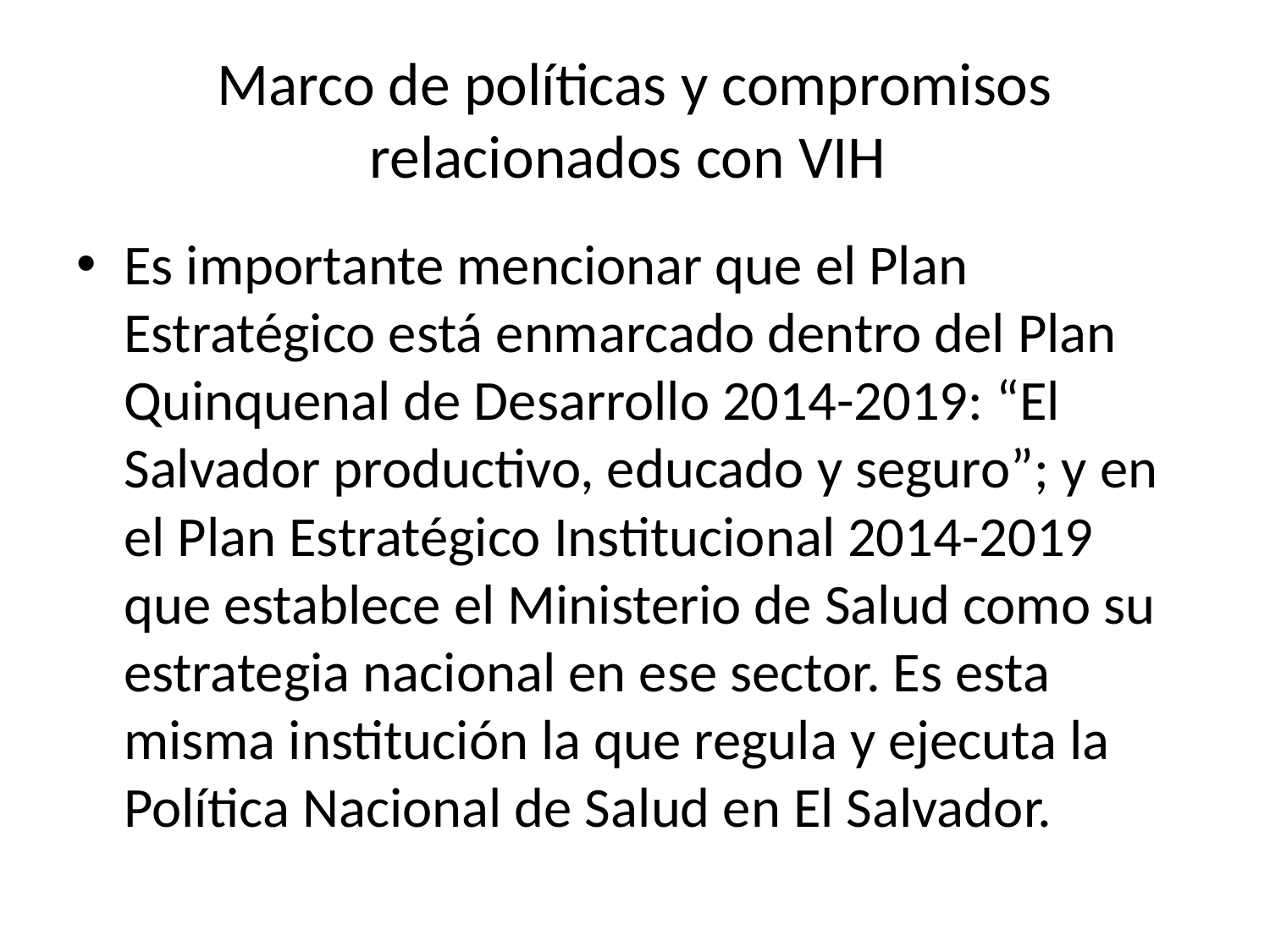

# Marco de políticas y compromisos relacionados con VIH
Es importante mencionar que el Plan Estratégico está enmarcado dentro del Plan Quinquenal de Desarrollo 2014-2019: “El Salvador productivo, educado y seguro”; y en el Plan Estratégico Institucional 2014-2019 que establece el Ministerio de Salud como su estrategia nacional en ese sector. Es esta misma institución la que regula y ejecuta la Política Nacional de Salud en El Salvador.